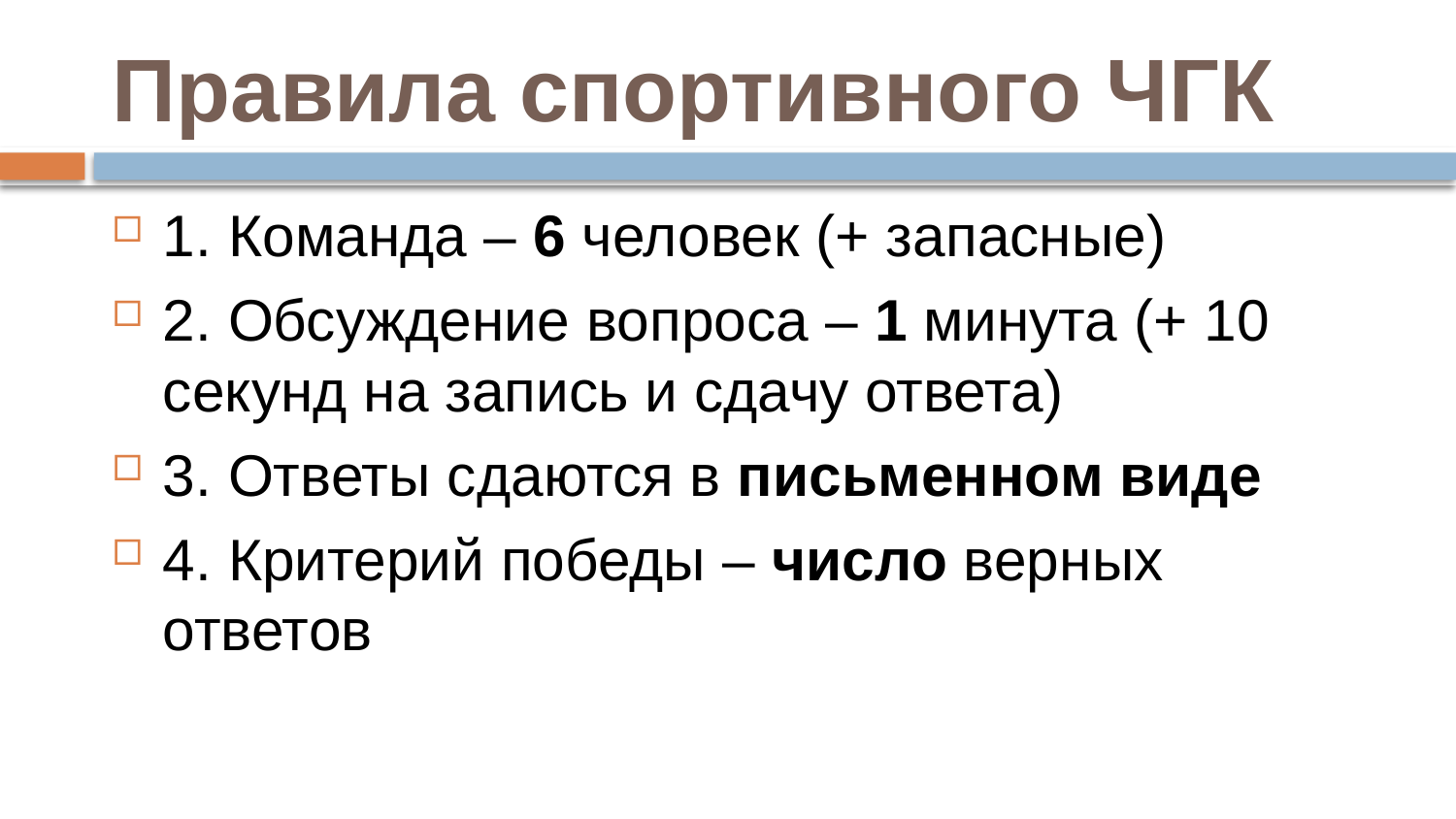

# Правила спортивного ЧГК
1. Команда – 6 человек (+ запасные)
2. Обсуждение вопроса – 1 минута (+ 10 секунд на запись и сдачу ответа)
3. Ответы сдаются в письменном виде
4. Критерий победы – число верных ответов